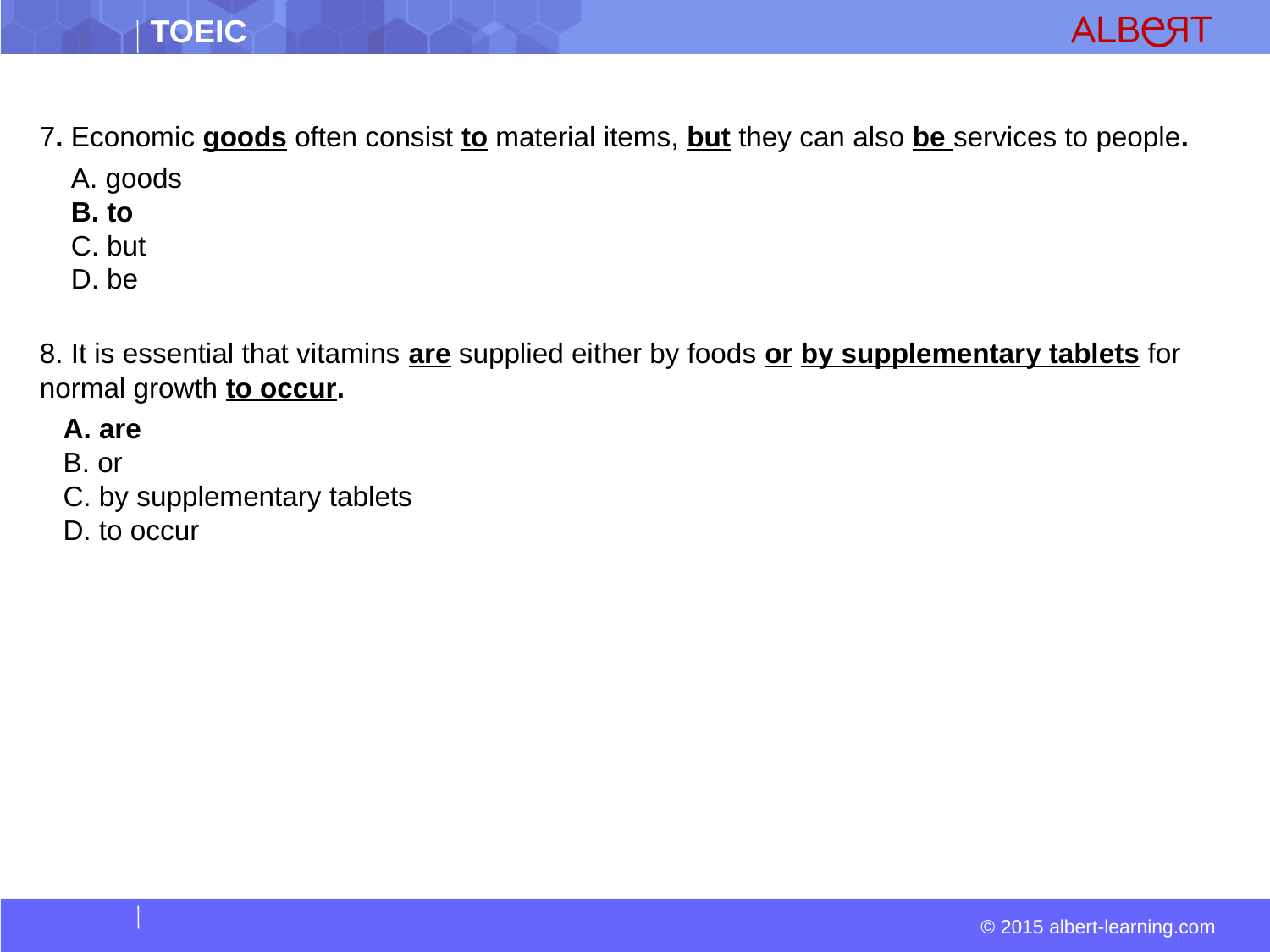

#
7. Economic goods often consist to material items, but they can also be services to people.
    A. goods  
    B. to  
    C. but  
    D. be
8. It is essential that vitamins are supplied either by foods or by supplementary tablets for normal growth to occur.
   A. are  
   B. or  
   C. by supplementary tablets  
   D. to occur